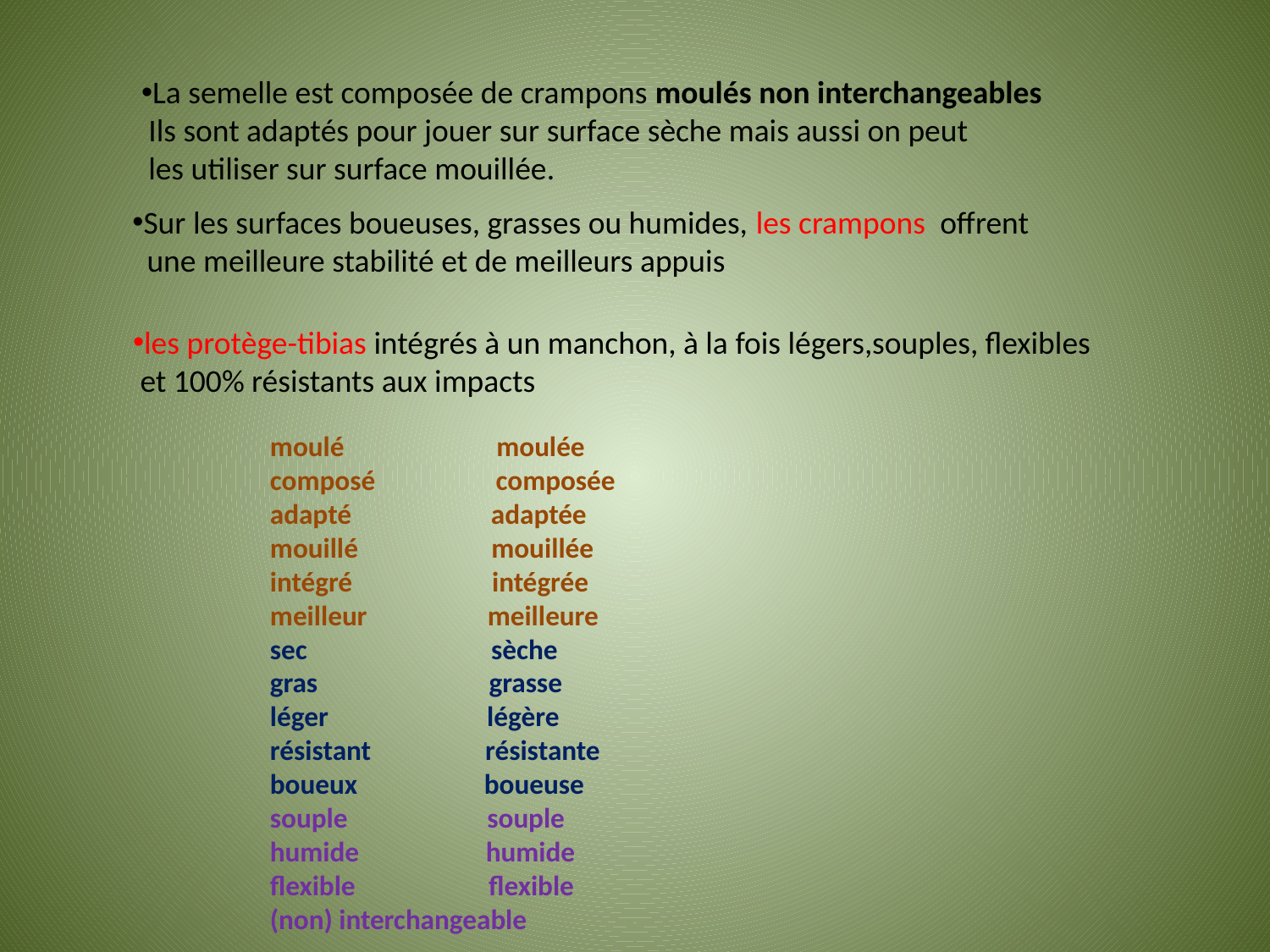

La semelle est composée de crampons moulés non interchangeables
 Ils sont adaptés pour jouer sur surface sèche mais aussi on peut
 les utiliser sur surface mouillée.
Sur les surfaces boueuses, grasses ou humides, les crampons  offrent
  une meilleure stabilité et de meilleurs appuis
les protège-tibias intégrés à un manchon, à la fois légers,souples, flexibles
 et 100% résistants aux impacts
moulé                        moulée
composé                   composée
adapté                      adaptée
mouillé                     mouillée
intégré                      intégrée
meilleur                   meilleure
sec                             sèche
gras                           grasse
léger                         légère
résistant                  résistante
boueux                    boueuse
souple                      souple
humide                    humide
flexible                     flexible
(non) interchangeable